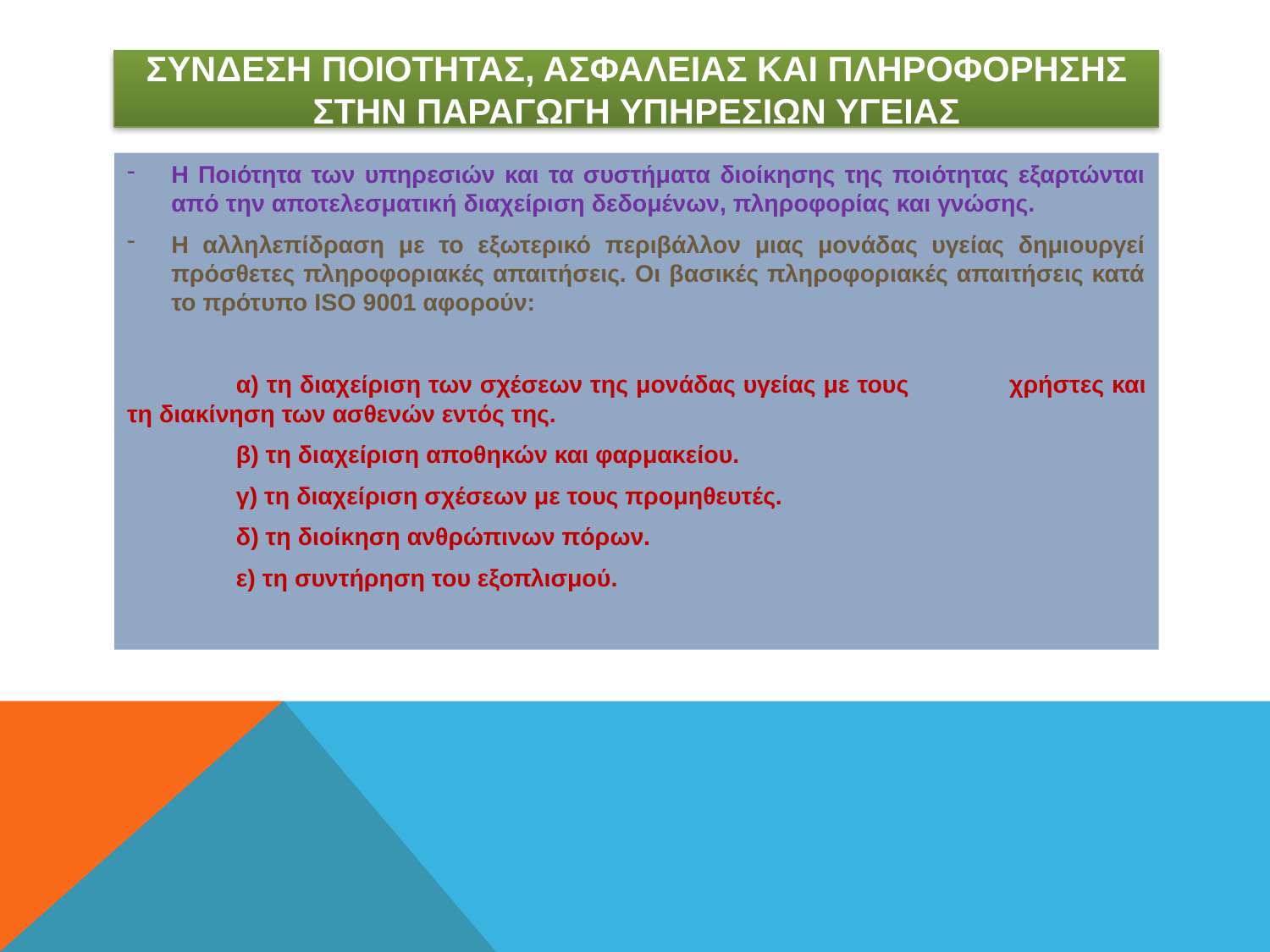

# ΣΥΝΔΕΣΗ ΠΟΙΟΤΗΤΑΣ, ΑΣΦΑΛΕΙΑΣ ΚΑΙ ΠΛΗΡΟΦΟΡΗΣΗΣ ΣΤΗΝ ΠΑΡΑΓΩΓΗ ΥΠΗΡΕΣΙΩΝ ΥΓΕΙΑΣ
Η Ποιότητα των υπηρεσιών και τα συστήματα διοίκησης της ποιότητας εξαρτώνται από την αποτελεσματική διαχείριση δεδομένων, πληροφορίας και γνώσης.
Η αλληλεπίδραση με το εξωτερικό περιβάλλον μιας μονάδας υγείας δημιουργεί πρόσθετες πληροφοριακές απαιτήσεις. Οι βασικές πληροφοριακές απαιτήσεις κατά το πρότυπο ISO 9001 αφορούν:

	α) τη διαχείριση των σχέσεων της μονάδας υγείας με τους 			χρήστες και τη διακίνηση των ασθενών εντός της.
	β) τη διαχείριση αποθηκών και φαρμακείου.
	γ) τη διαχείριση σχέσεων με τους προμηθευτές.
	δ) τη διοίκηση ανθρώπινων πόρων.
	ε) τη συντήρηση του εξοπλισμού.